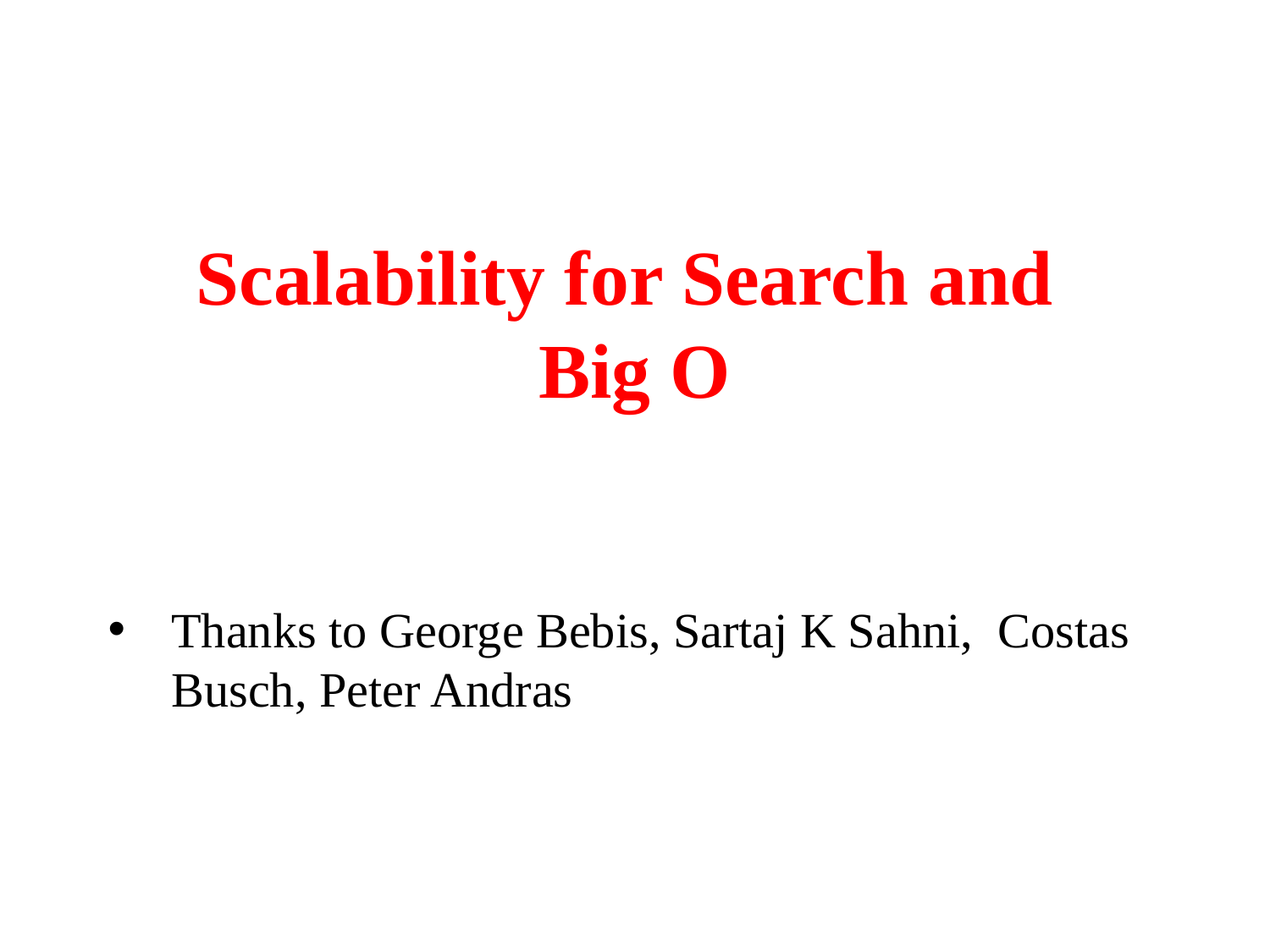

# Scalability for Search and Big O

Thanks to George Bebis, Sartaj K Sahni,  Costas Busch, Peter Andras